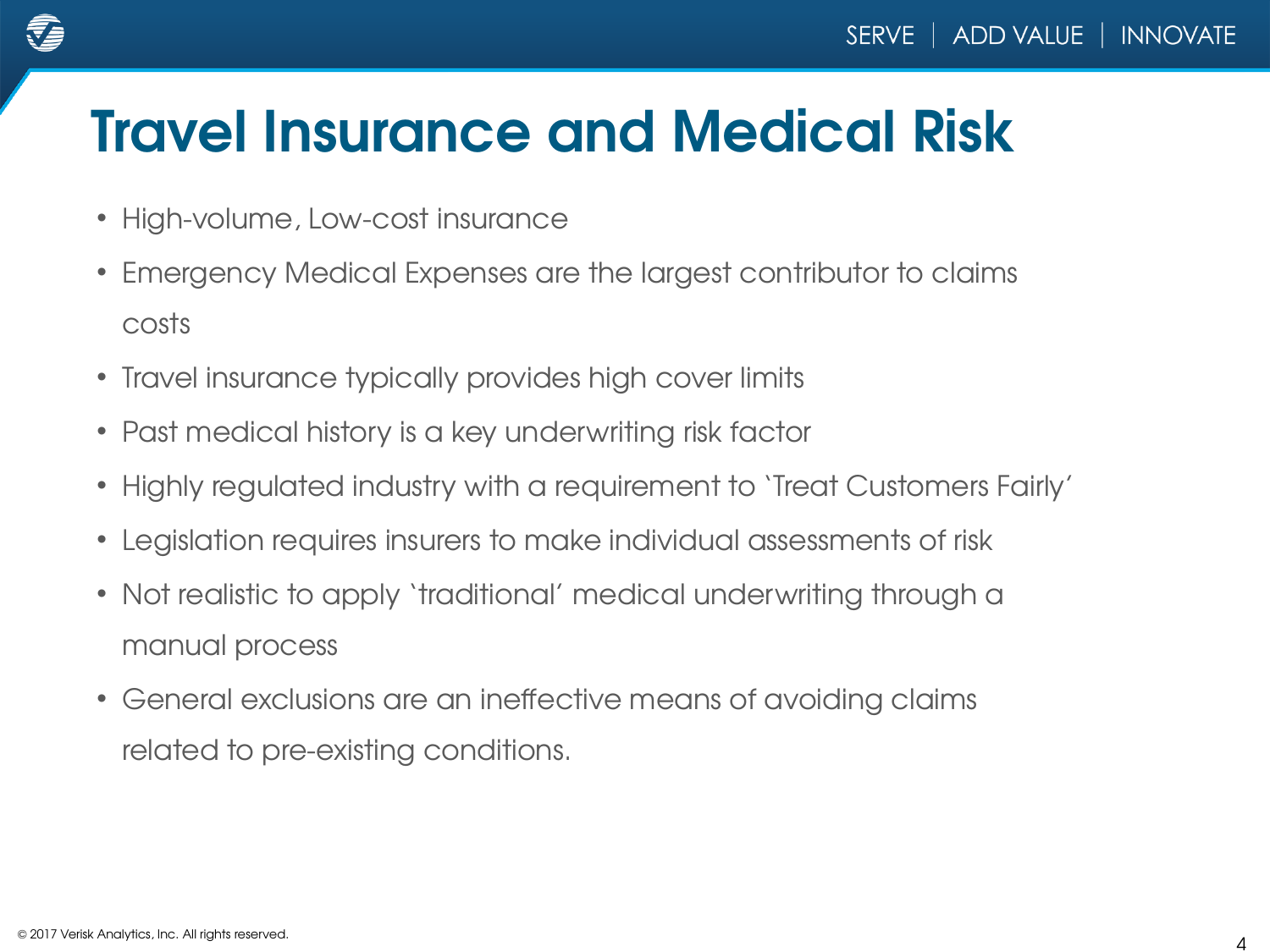

# Travel Insurance and Medical Risk
High-volume, Low-cost insurance
Emergency Medical Expenses are the largest contributor to claims costs
Travel insurance typically provides high cover limits
Past medical history is a key underwriting risk factor
Highly regulated industry with a requirement to ‘Treat Customers Fairly’
Legislation requires insurers to make individual assessments of risk
Not realistic to apply ‘traditional’ medical underwriting through a manual process
General exclusions are an ineffective means of avoiding claims related to pre-existing conditions.

4